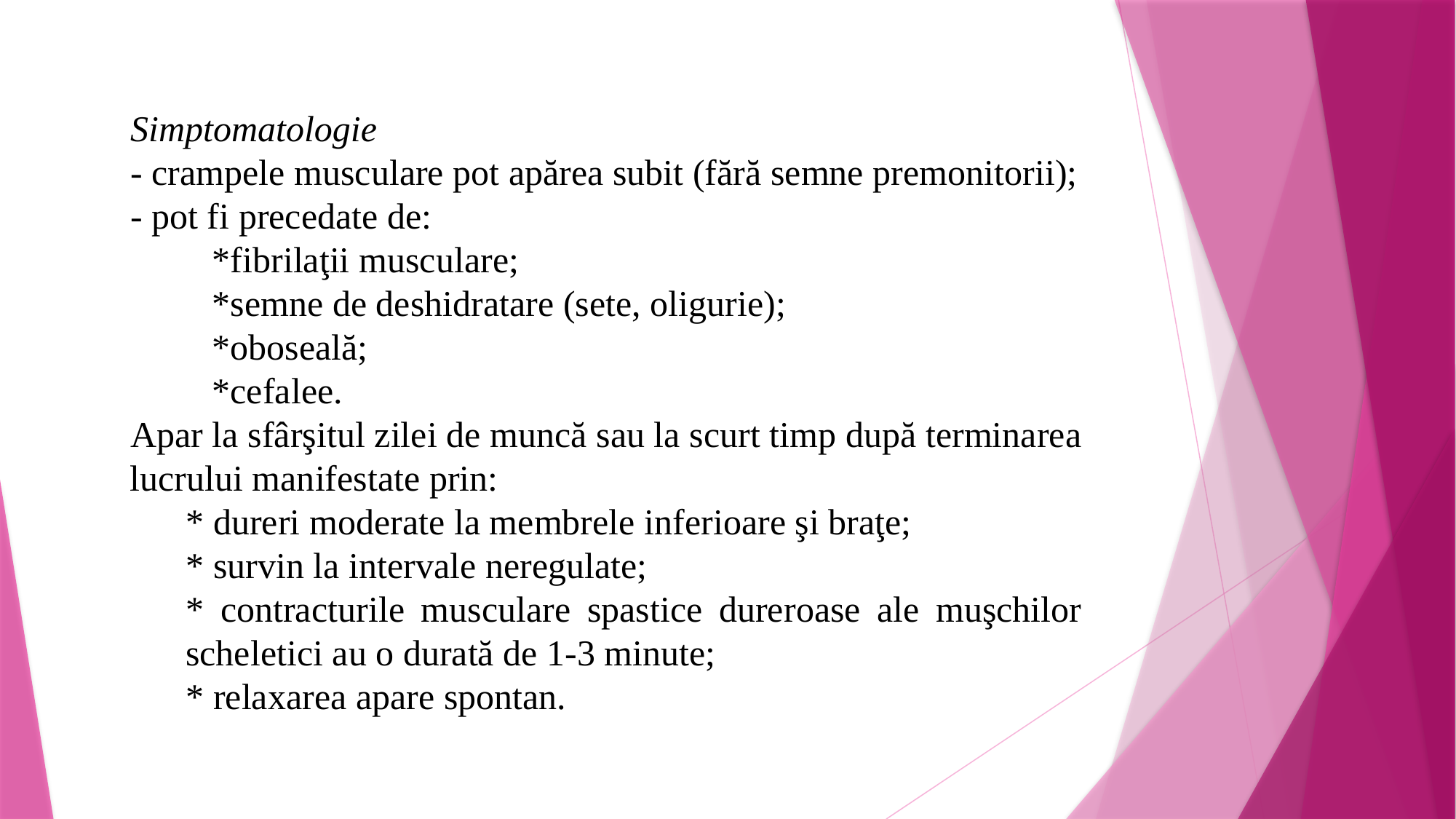

Simptomatologie
- crampele musculare pot apărea subit (fără semne premonitorii);
- pot fi precedate de:
*fibrilaţii musculare;
*semne de deshidratare (sete, oligurie);
*oboseală;
*cefalee.
Apar la sfârşitul zilei de muncă sau la scurt timp după terminarea lucrului manifestate prin:
* dureri moderate la membrele inferioare şi braţe;
* survin la intervale neregulate;
* contracturile musculare spastice dureroase ale muşchilor scheletici au o durată de 1-3 minute;
* relaxarea apare spontan.